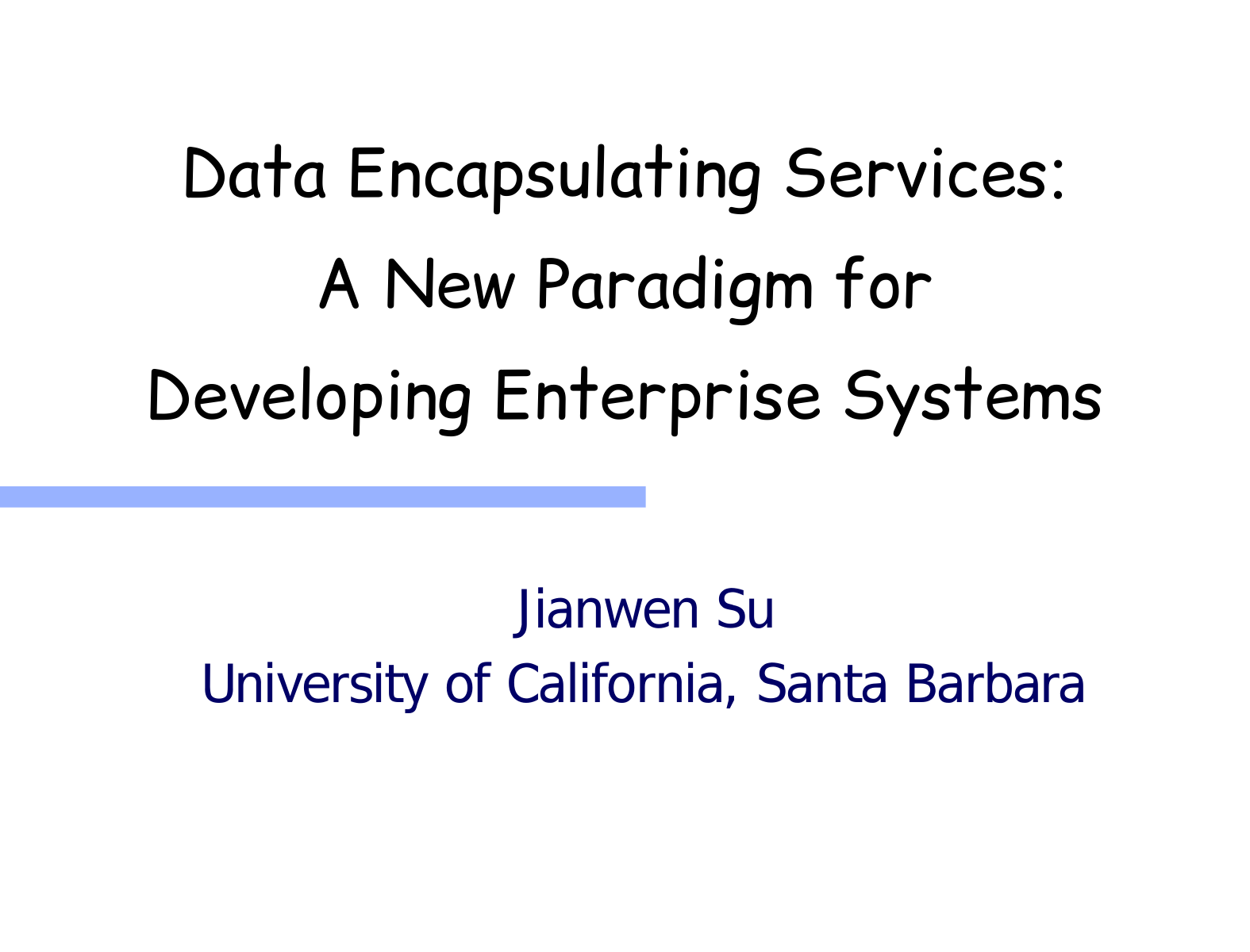

# Data Encapsulating Services: A New Paradigm for Developing Enterprise Systems
Jianwen Su
University of California, Santa Barbara